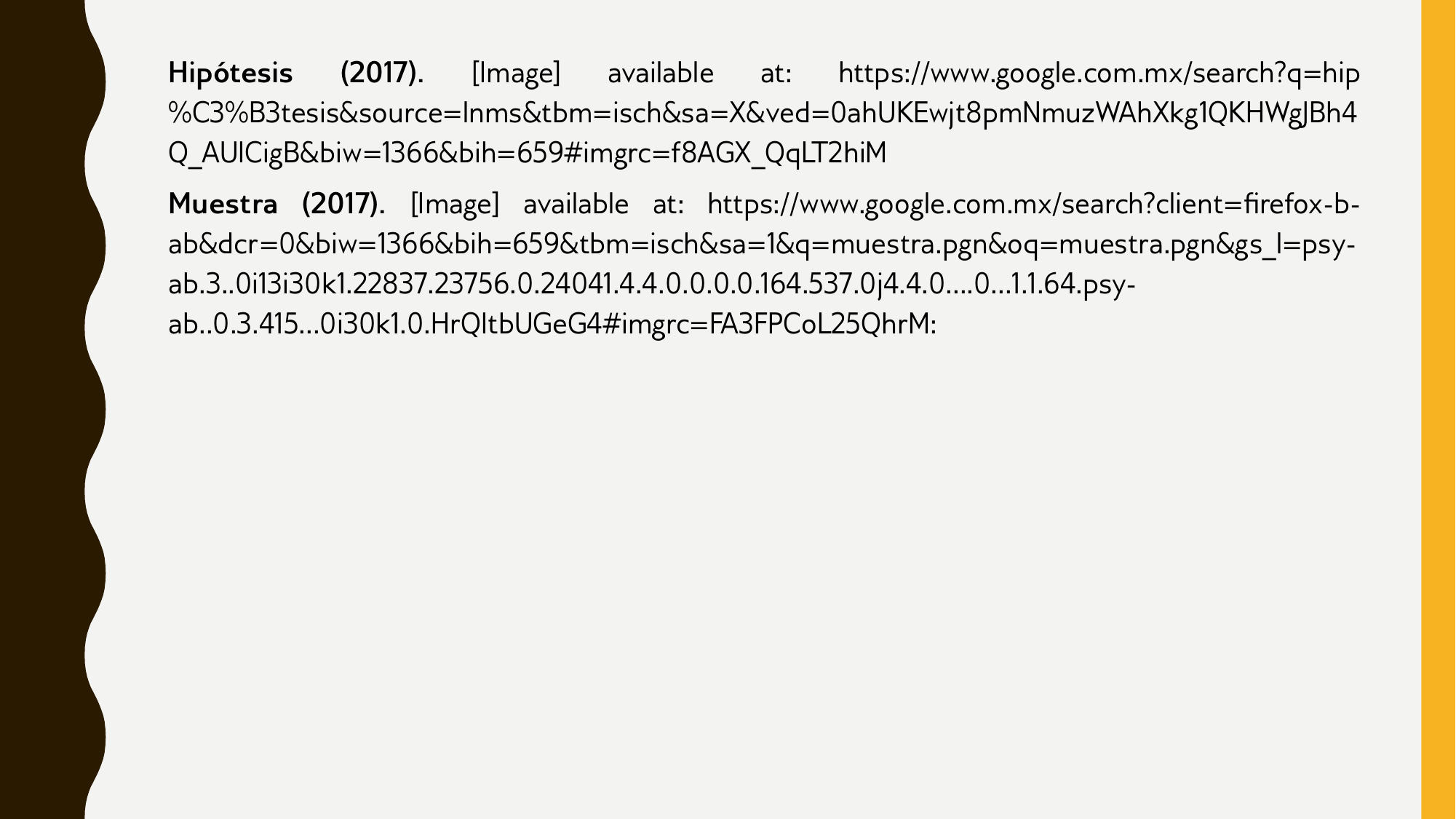

Hipótesis (2017). [Image] available at: https://www.google.com.mx/search?q=hip%C3%B3tesis&source=lnms&tbm=isch&sa=X&ved=0ahUKEwjt8pmNmuzWAhXkg1QKHWgJBh4Q_AUICigB&biw=1366&bih=659#imgrc=f8AGX_QqLT2hiM
Muestra (2017). [Image] available at: https://www.google.com.mx/search?client=firefox-b-ab&dcr=0&biw=1366&bih=659&tbm=isch&sa=1&q=muestra.pgn&oq=muestra.pgn&gs_l=psy-ab.3..0i13i30k1.22837.23756.0.24041.4.4.0.0.0.0.164.537.0j4.4.0....0...1.1.64.psy-ab..0.3.415...0i30k1.0.HrQItbUGeG4#imgrc=FA3FPCoL25QhrM: